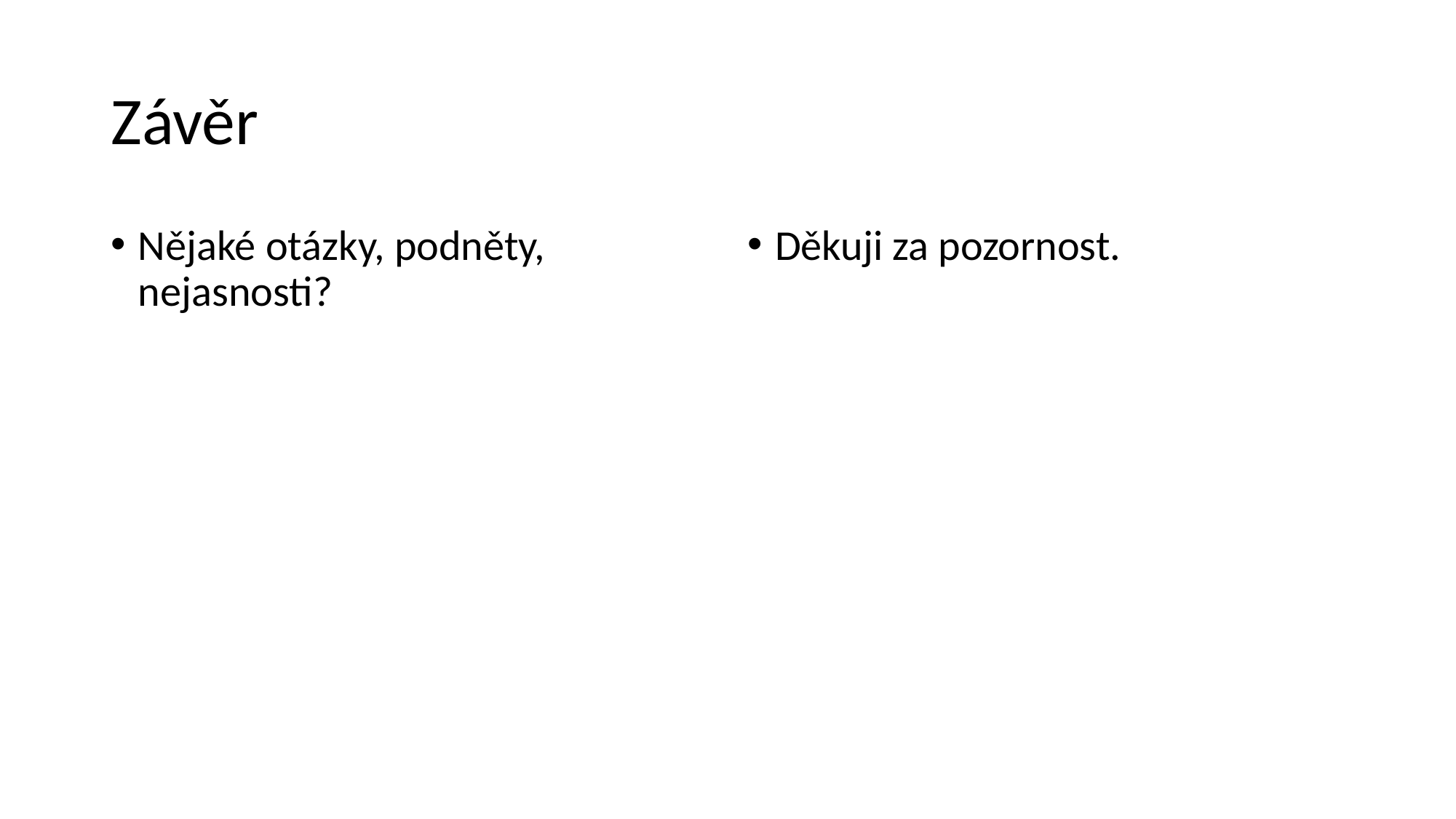

# Závěr
Nějaké otázky, podněty, nejasnosti?
Děkuji za pozornost.